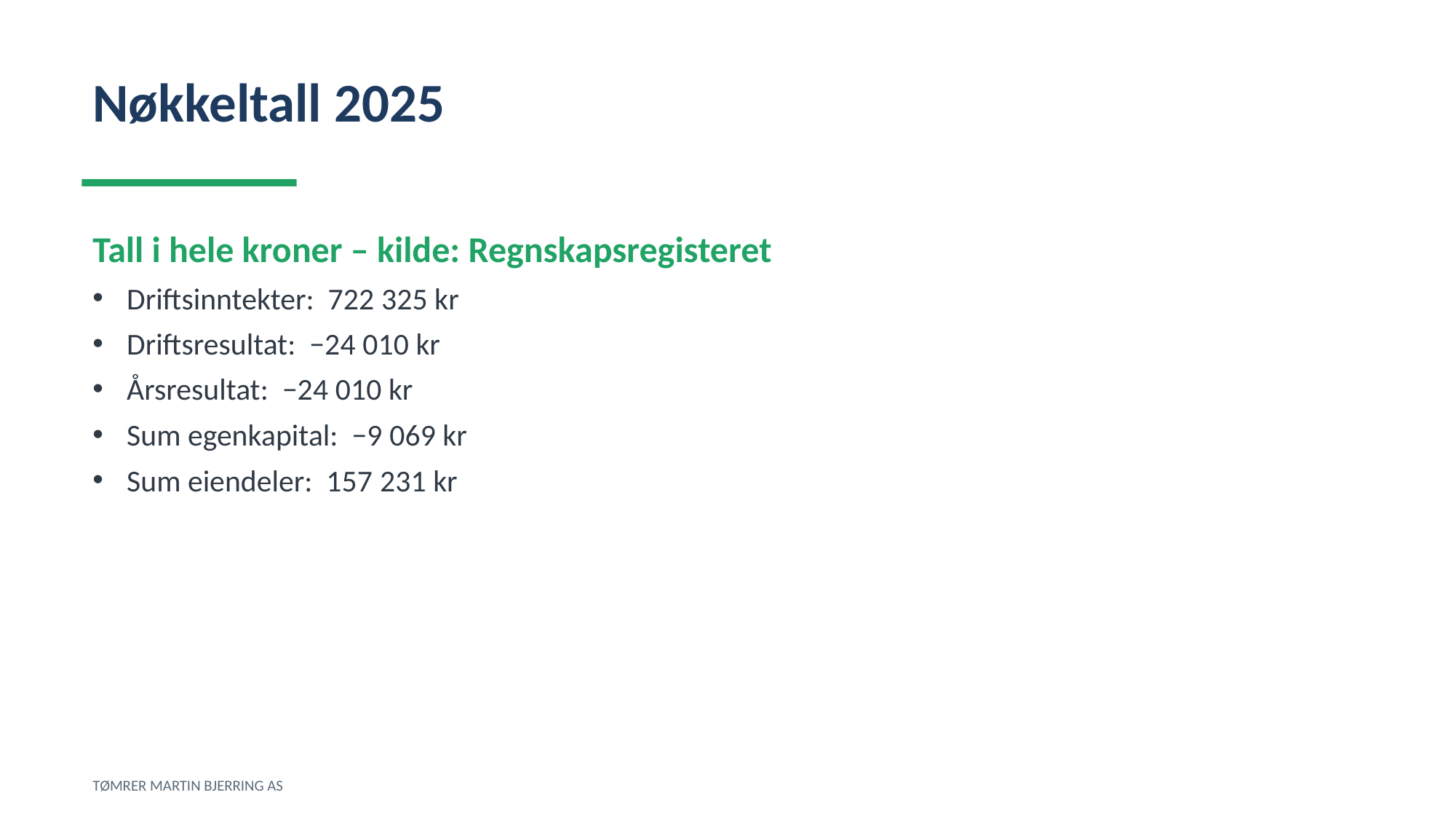

Nøkkeltall 2025

Tall i hele kroner – kilde: Regnskapsregisteret
Driftsinntekter:  722 325 kr
Driftsresultat:  −24 010 kr
Årsresultat:  −24 010 kr
Sum egenkapital:  −9 069 kr
Sum eiendeler:  157 231 kr
TØMRER MARTIN BJERRING AS